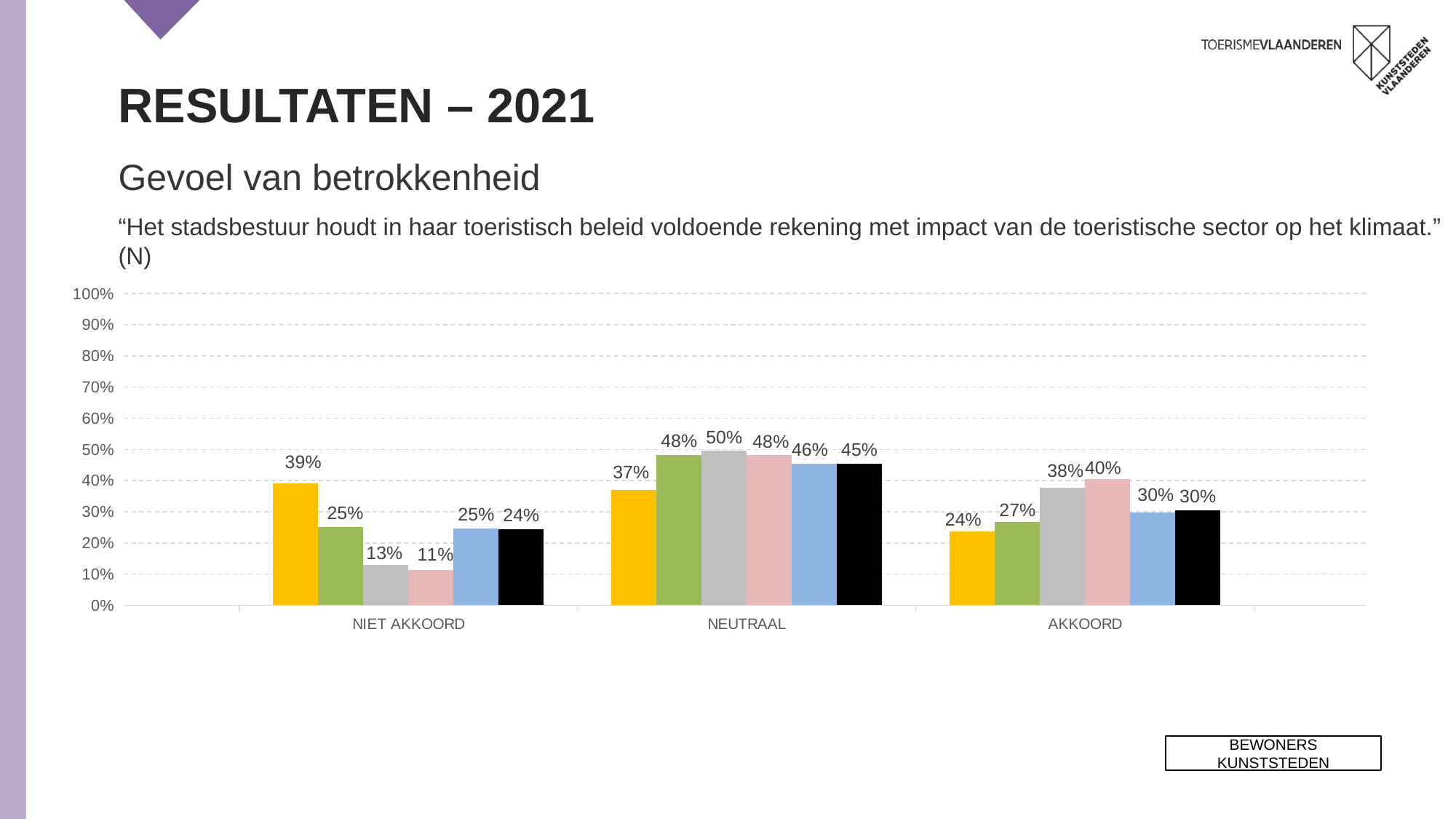

RESULTATEN – 2021
Gevoel van betrokkenheid
“Het stadsbestuur houdt in haar toeristisch beleid voldoende rekening met impact van de toeristische sector op het klimaat.” (N)

### Chart

| Category | ANTWERPEN 2021 | GENT 2021 | LEUVEN 2021 | MECHELEN 2021 | BRUGGE 2021 | TOTAAL 2021 | ANTWERPEN 2017 | GENT 2017 | LEUVEN 2017 | MECHELEN 2017 | BRUGGE 2017 | TOTAAL 2017 |
|---|---|---|---|---|---|---|---|---|---|---|---|---|
| NIET AKKOORD | 0.392 | 0.251 | 0.129 | 0.114 | 0.246 | 0.243 | None | None | None | None | None | None |
| NEUTRAAL | 0.371 | 0.482 | 0.496 | 0.482 | 0.455 | 0.453 | None | None | None | None | None | None |
| AKKOORD | 0.237 | 0.267 | 0.376 | 0.404 | 0.298 | 0.304 | None | None | None | None | None | None |
Bewoners KUNSTSTEDEN